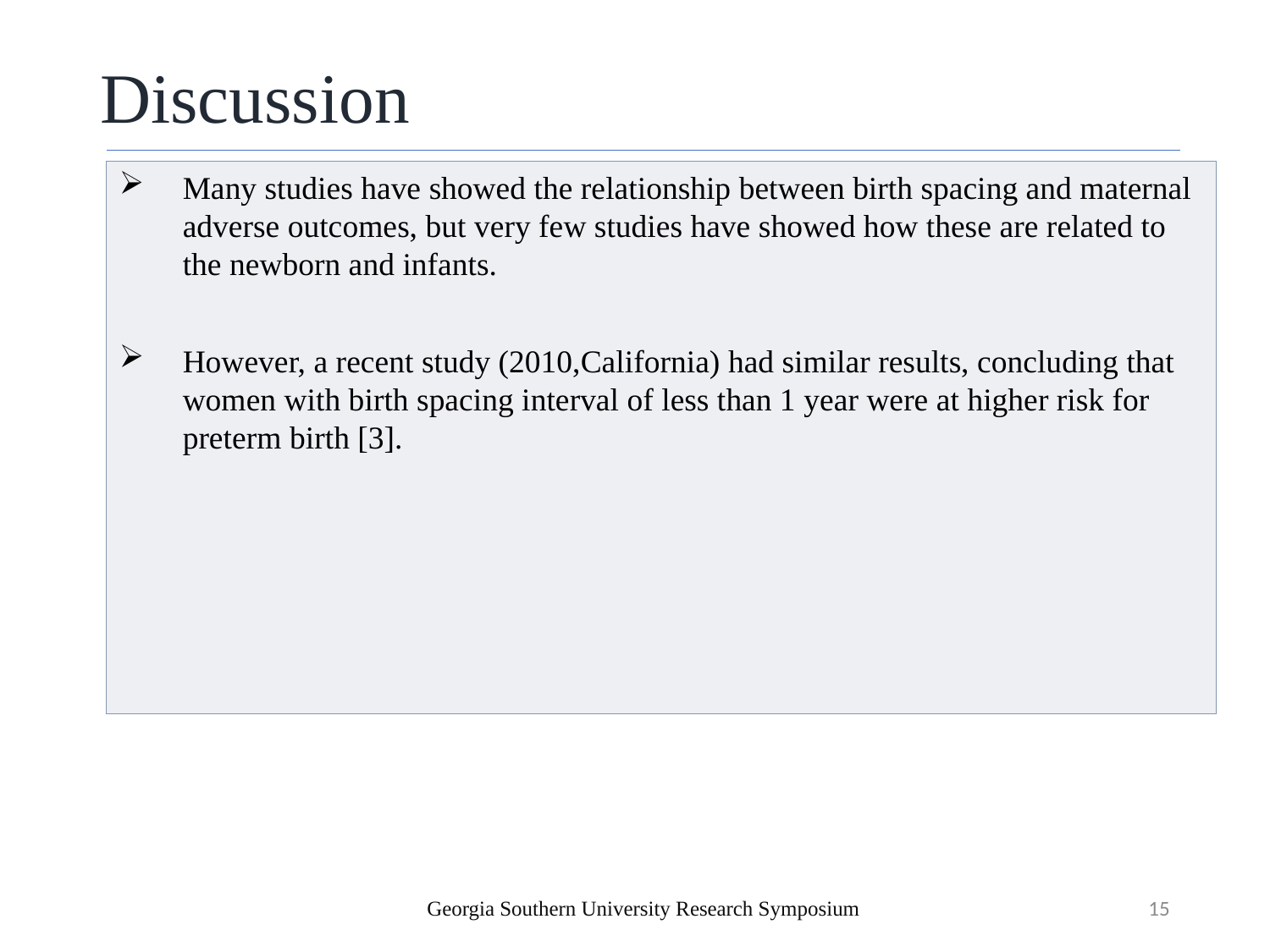

# Discussion
Many studies have showed the relationship between birth spacing and maternal adverse outcomes, but very few studies have showed how these are related to the newborn and infants.

However, a recent study (2010,California) had similar results, concluding that women with birth spacing interval of less than 1 year were at higher risk for preterm birth [3].

Georgia Southern University Research Symposium
15